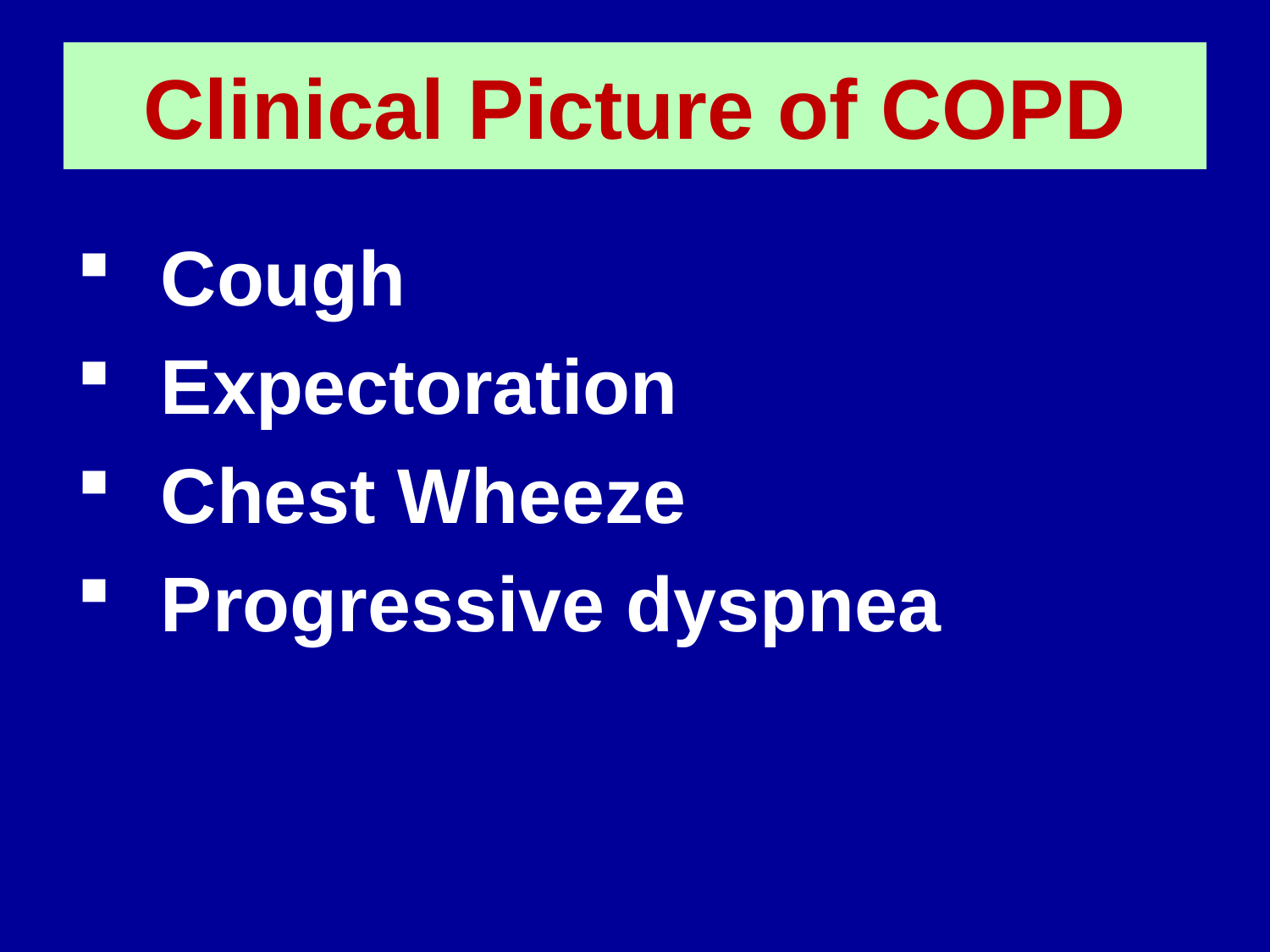

# Clinical Picture of COPD
Cough
Expectoration
Chest Wheeze
Progressive dyspnea